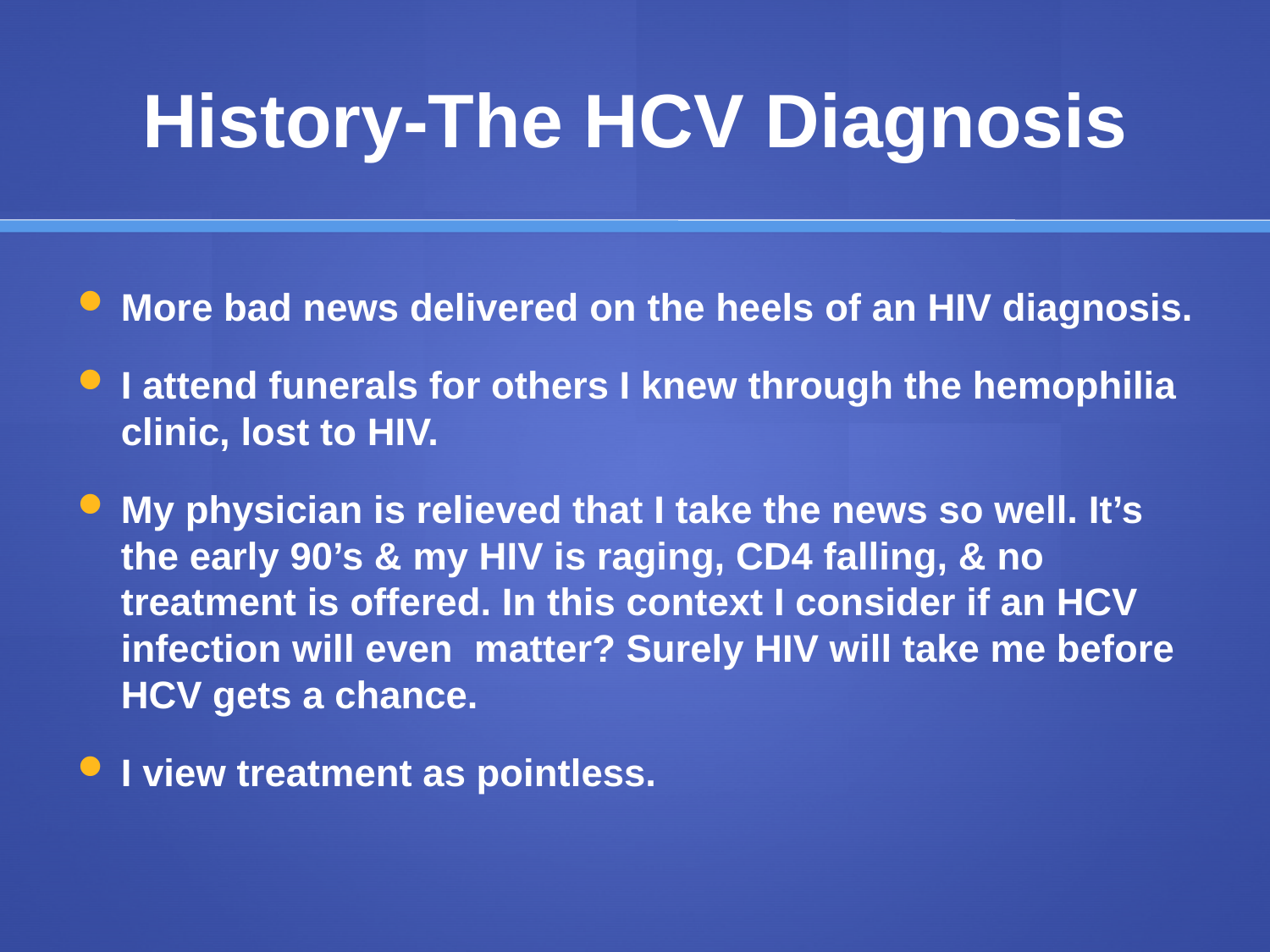

# History-The HCV Diagnosis
More bad news delivered on the heels of an HIV diagnosis.
I attend funerals for others I knew through the hemophilia clinic, lost to HIV.
My physician is relieved that I take the news so well. It’s the early 90’s & my HIV is raging, CD4 falling, & no treatment is offered. In this context I consider if an HCV infection will even  matter? Surely HIV will take me before HCV gets a chance.
I view treatment as pointless.